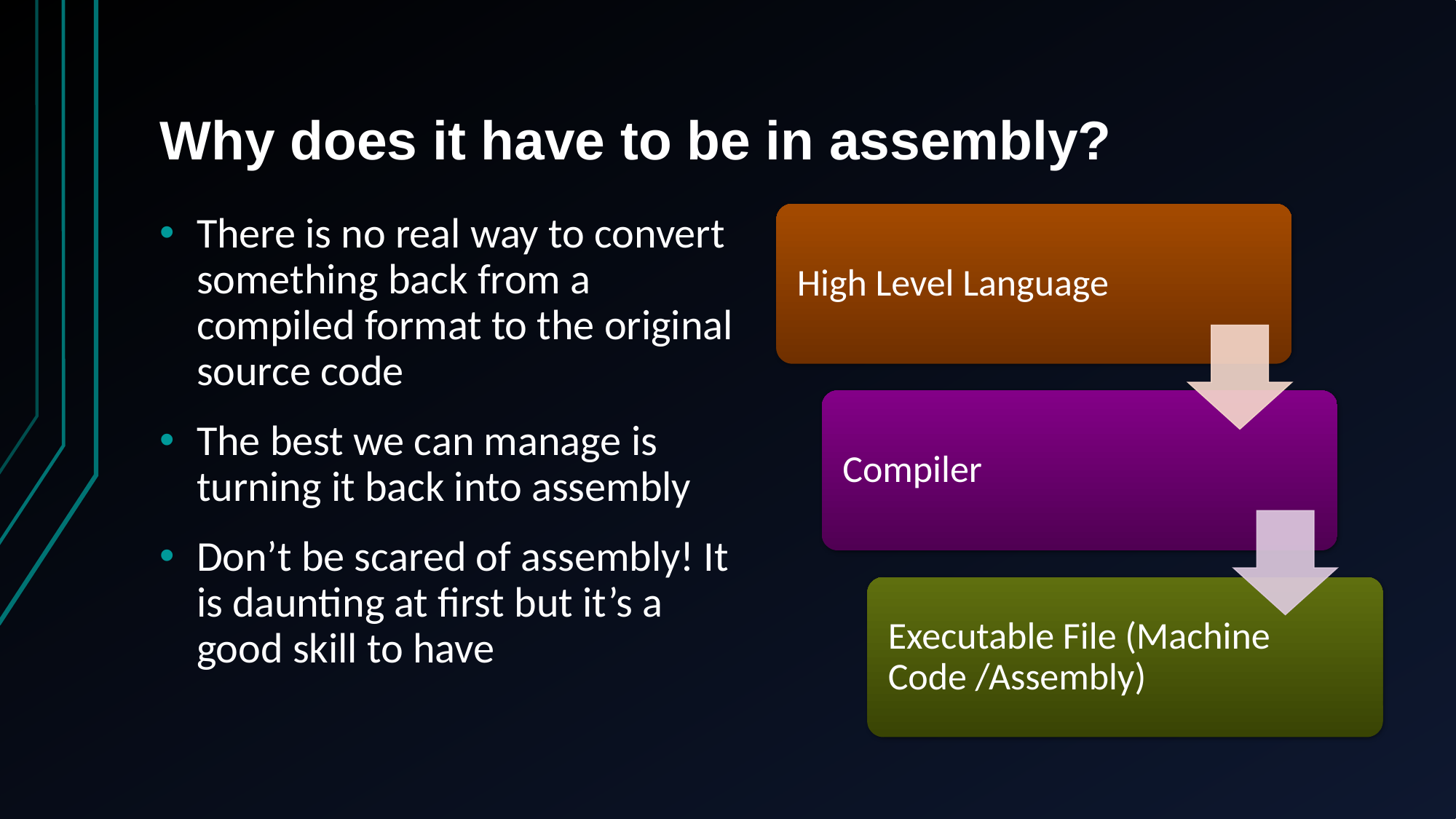

# Why does it have to be in assembly?
High Level Language
Compiler
Executable File (Machine Code /Assembly)

There is no real way to convert something back from a compiled format to the original source code
The best we can manage is turning it back into assembly
Don’t be scared of assembly! It is daunting at first but it’s a good skill to have